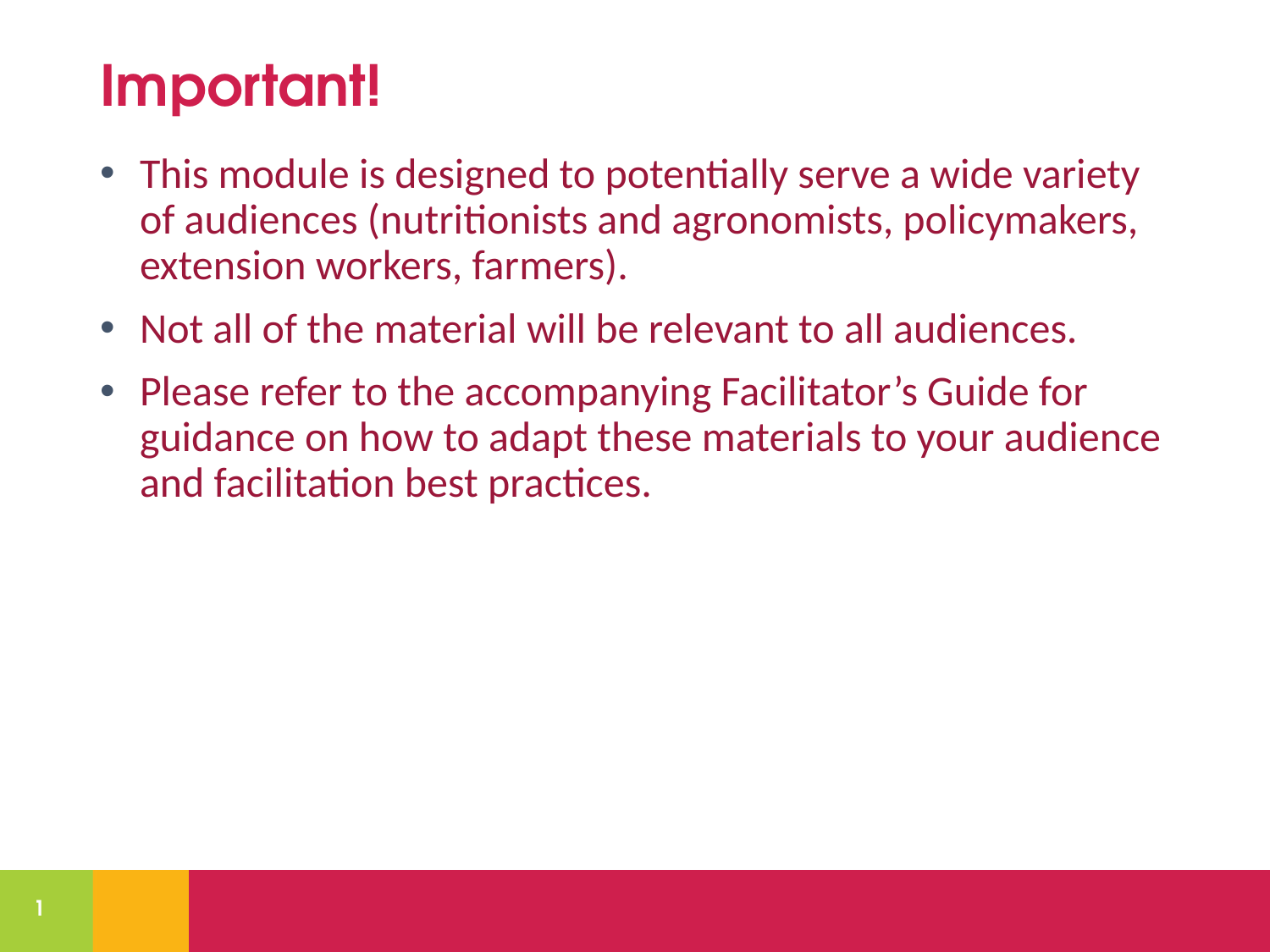

# Important!
This module is designed to potentially serve a wide variety of audiences (nutritionists and agronomists, policymakers, extension workers, farmers).
Not all of the material will be relevant to all audiences.
Please refer to the accompanying Facilitator’s Guide for guidance on how to adapt these materials to your audience and facilitation best practices.

1